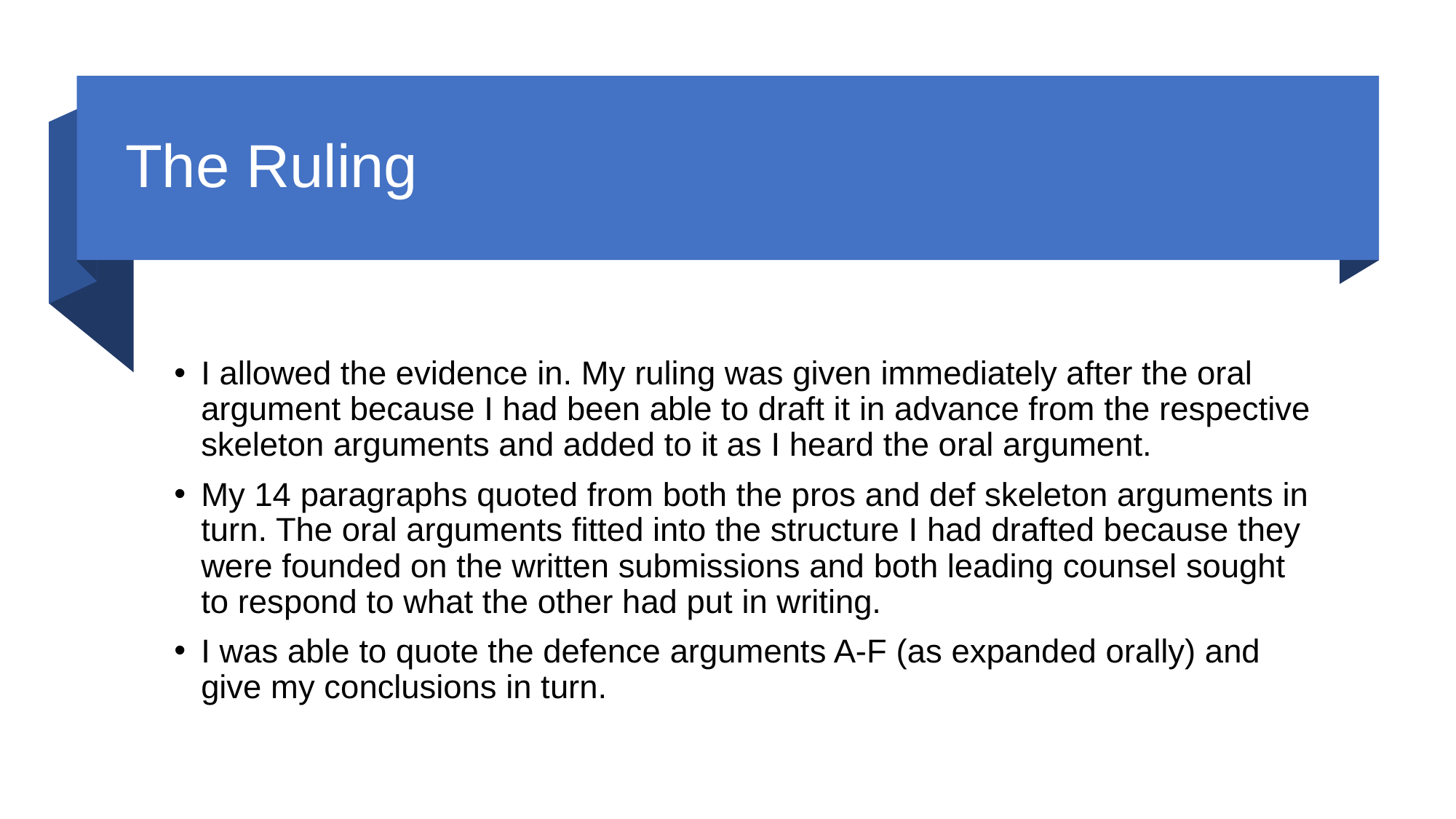

# The Ruling

I allowed the evidence in. My ruling was given immediately after the oral argument because I had been able to draft it in advance from the respective skeleton arguments and added to it as I heard the oral argument.
My 14 paragraphs quoted from both the pros and def skeleton arguments in turn. The oral arguments fitted into the structure I had drafted because they were founded on the written submissions and both leading counsel sought to respond to what the other had put in writing.
I was able to quote the defence arguments A-F (as expanded orally) and give my conclusions in turn.

Bobbie Cheema-Grubb 26 June 2024